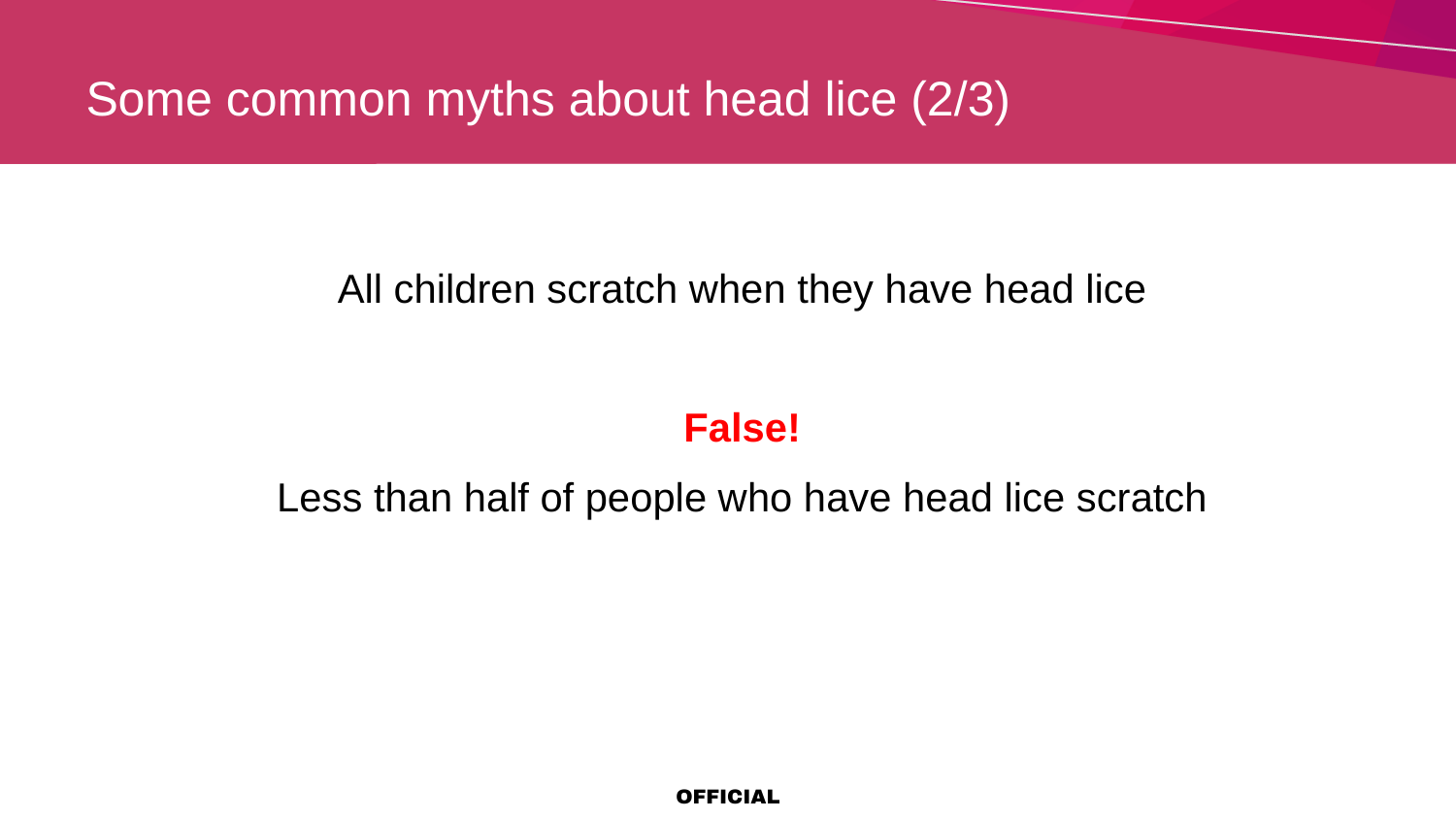

# Some common myths about head lice (2/3)

All children scratch when they have head lice

False!
Less than half of people who have head lice scratch